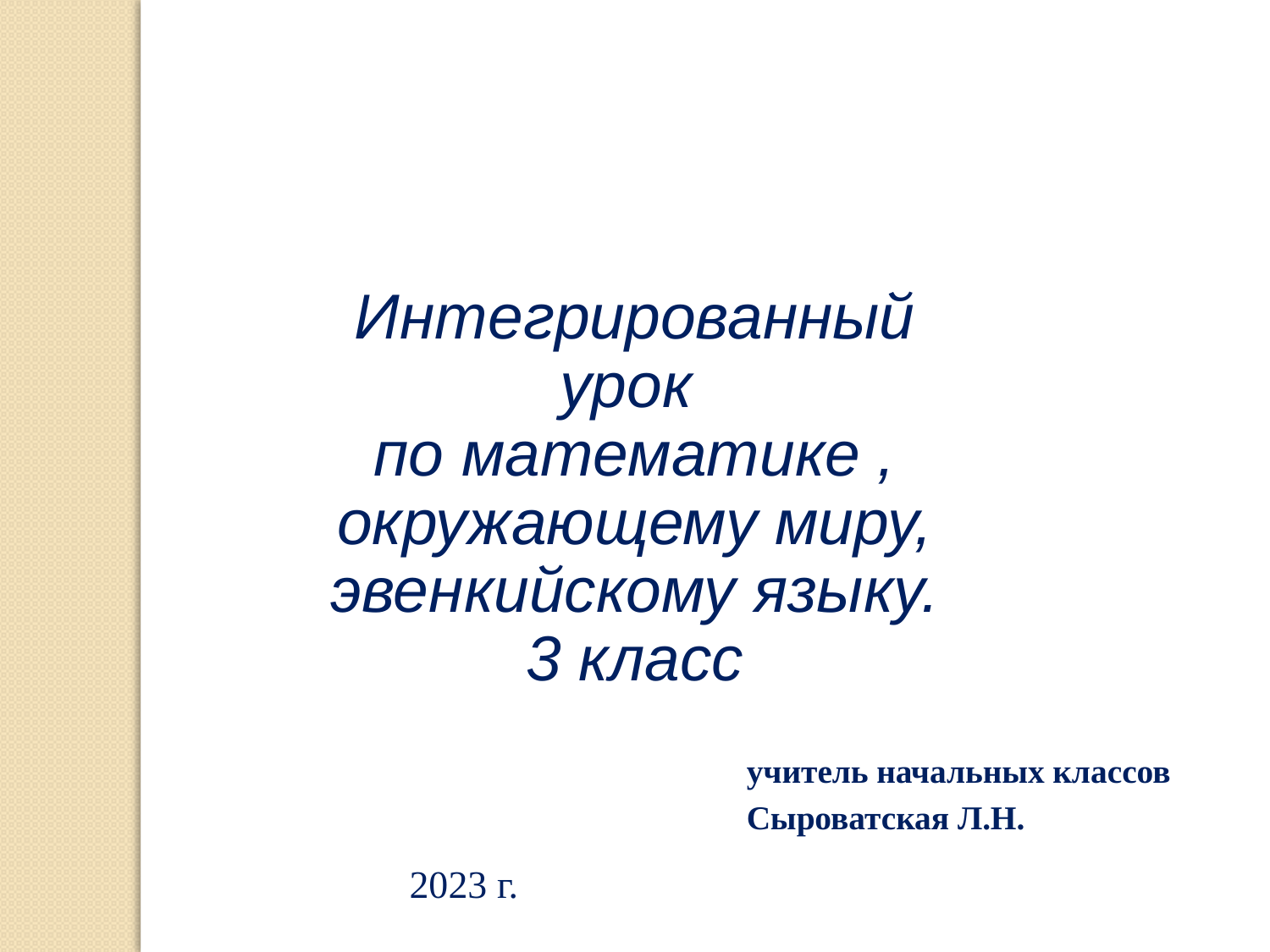

Интегрированный урок
по математике , окружающему миру, эвенкийскому языку.
3 класс
учитель начальных классов
Сыроватская Л.Н.

2023 г.